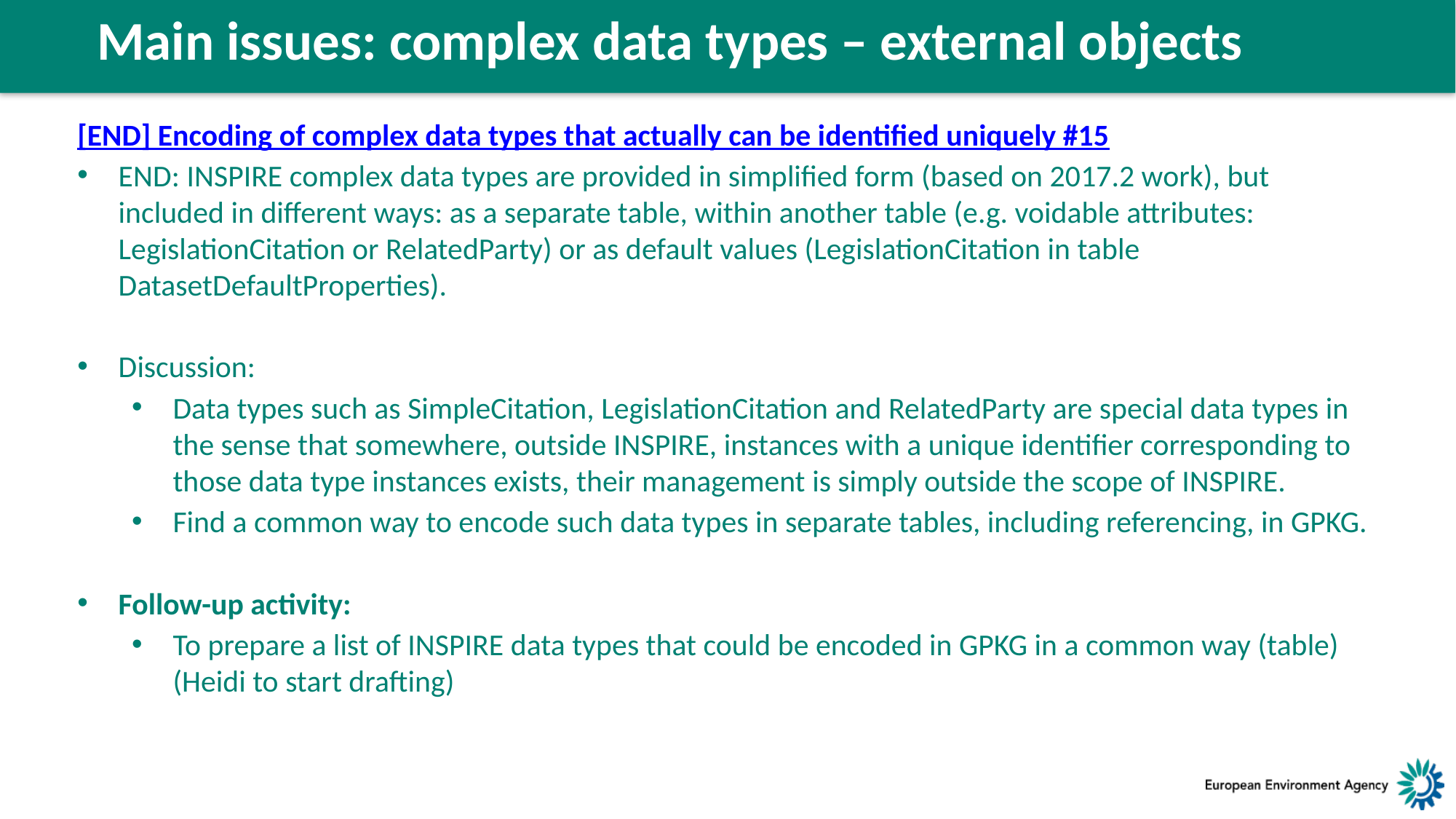

Main issues: complex data types – external objects
[END] Encoding of complex data types that actually can be identified uniquely #15
END: INSPIRE complex data types are provided in simplified form (based on 2017.2 work), but included in different ways: as a separate table, within another table (e.g. voidable attributes: LegislationCitation or RelatedParty) or as default values (LegislationCitation in table DatasetDefaultProperties).

Discussion:
Data types such as SimpleCitation, LegislationCitation and RelatedParty are special data types in the sense that somewhere, outside INSPIRE, instances with a unique identifier corresponding to those data type instances exists, their management is simply outside the scope of INSPIRE.
Find a common way to encode such data types in separate tables, including referencing, in GPKG.

Follow-up activity:
To prepare a list of INSPIRE data types that could be encoded in GPKG in a common way (table) (Heidi to start drafting)